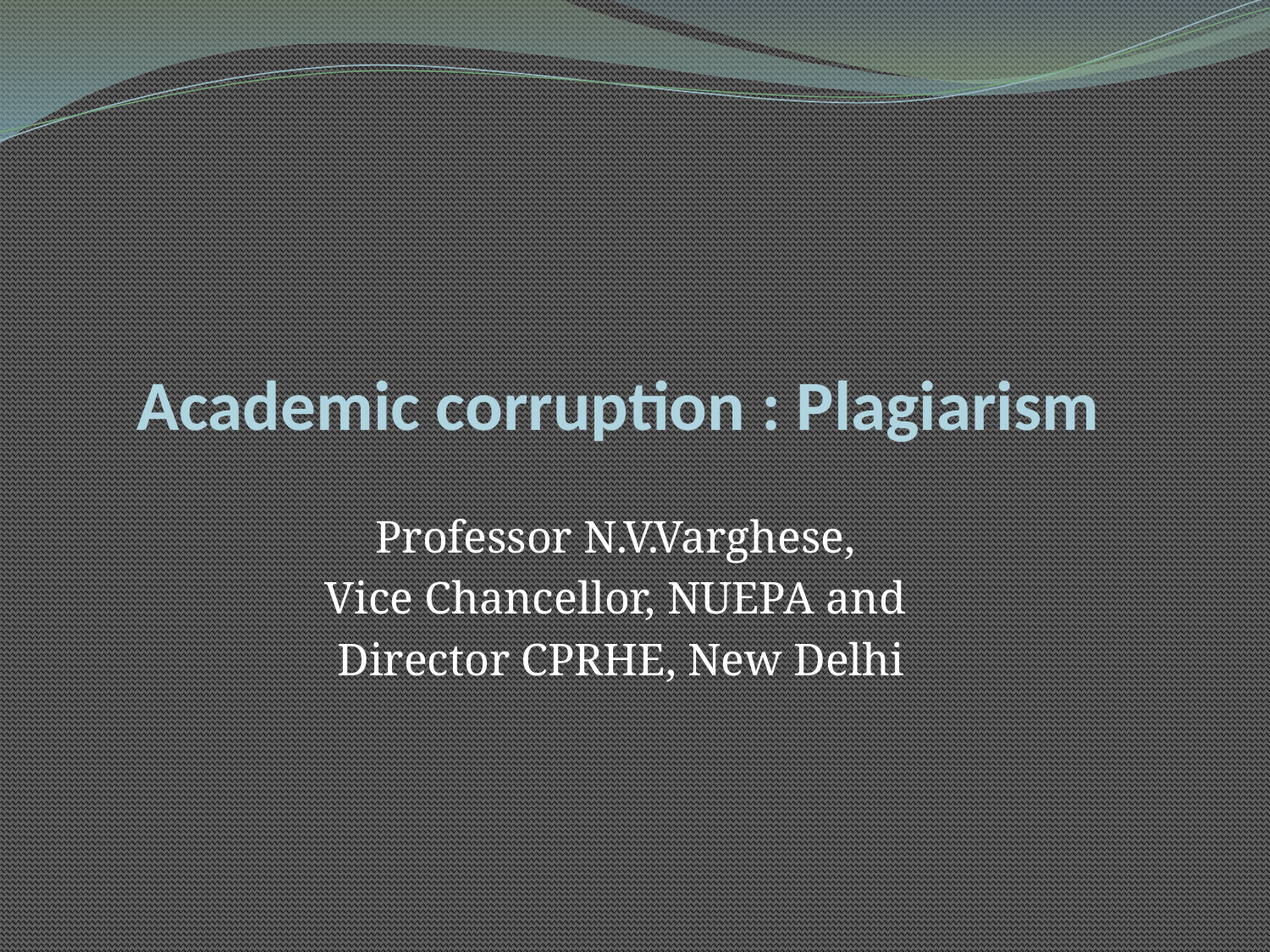

# Academic corruption : Plagiarism

Professor N.V.Varghese,
Vice Chancellor, NUEPA and
 Director CPRHE, New Delhi